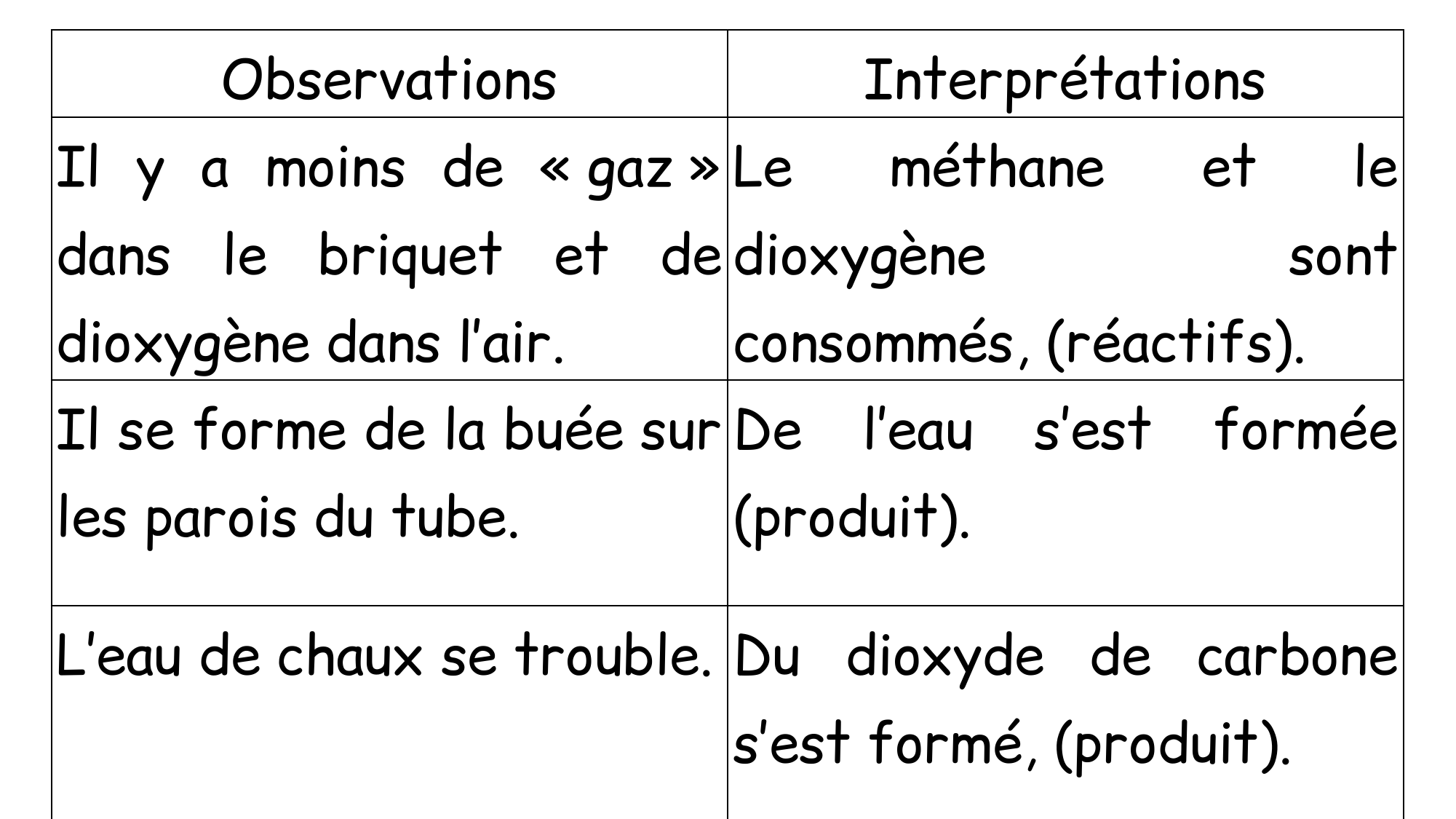

| Observations | Interprétations |
| --- | --- |
| Il y a moins de « gaz » dans le briquet et de dioxygène dans l’air. | Le méthane et le dioxygène sont consommés, (réactifs). |
| Il se forme de la buée sur les parois du tube. | De l’eau s’est formée (produit). |
| L’eau de chaux se trouble. | Du dioxyde de carbone s’est formé, (produit). |